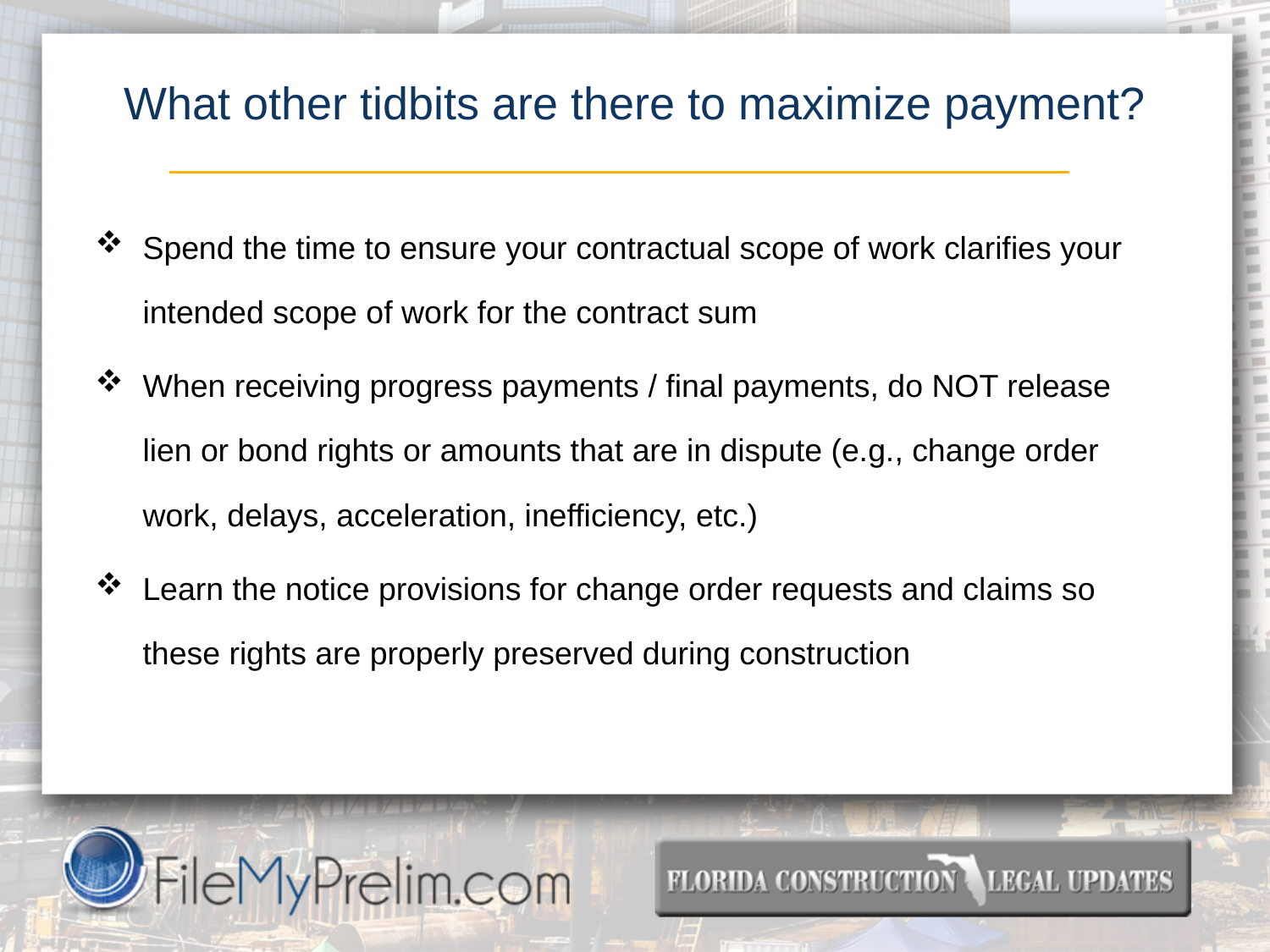

# What other tidbits are there to maximize payment?
Spend the time to ensure your contractual scope of work clarifies your intended scope of work for the contract sum
When receiving progress payments / final payments, do NOT release lien or bond rights or amounts that are in dispute (e.g., change order work, delays, acceleration, inefficiency, etc.)
Learn the notice provisions for change order requests and claims so these rights are properly preserved during construction